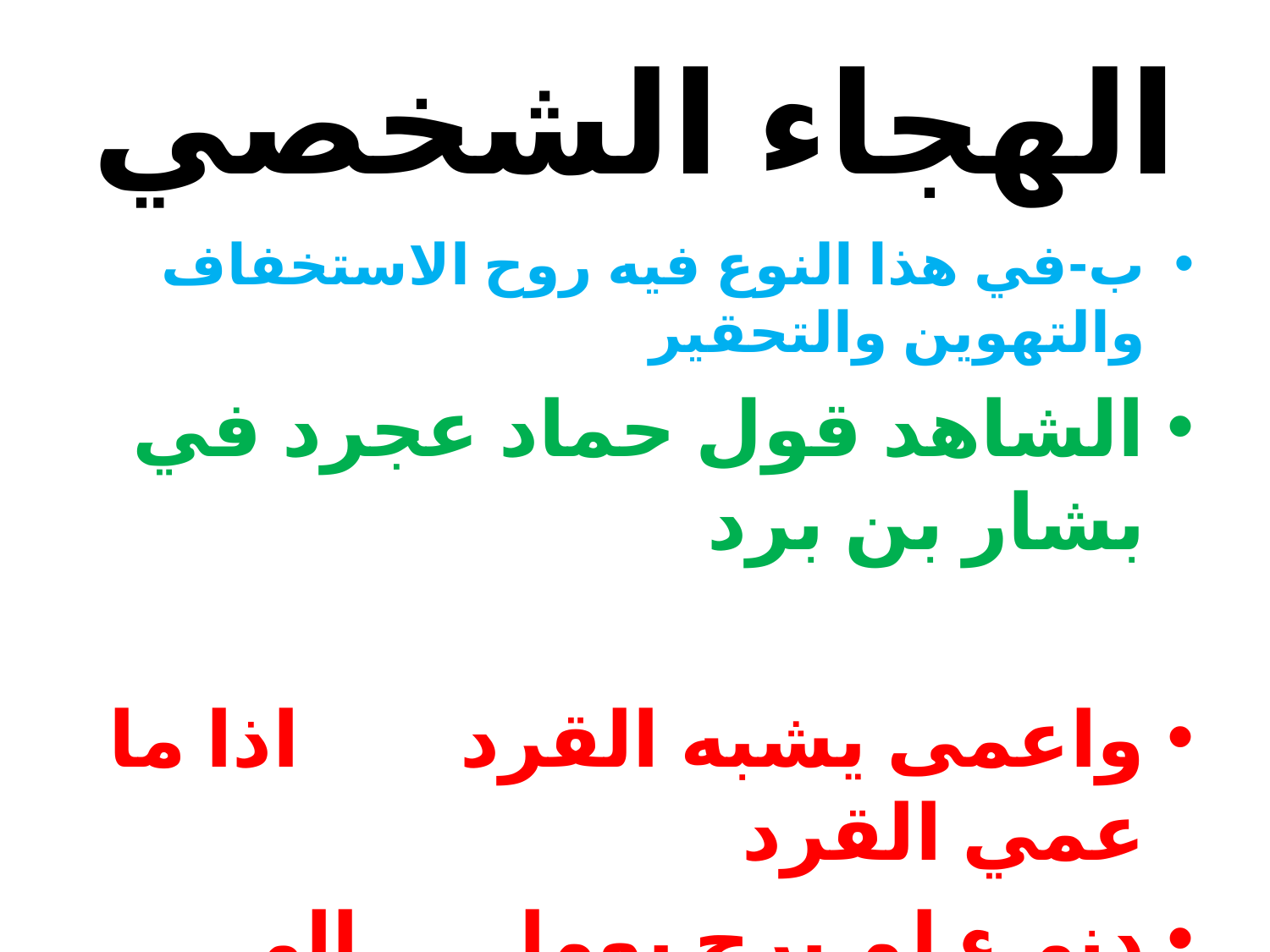

# الهجاء الشخصي
ب-في هذا النوع فيه روح الاستخفاف والتهوين والتحقير
الشاهد قول حماد عجرد في بشار بن برد

واعمى يشبه القرد        اذا ما عمي القرد
دنيء لم يرح يوما        الى مجد ولم يغدو